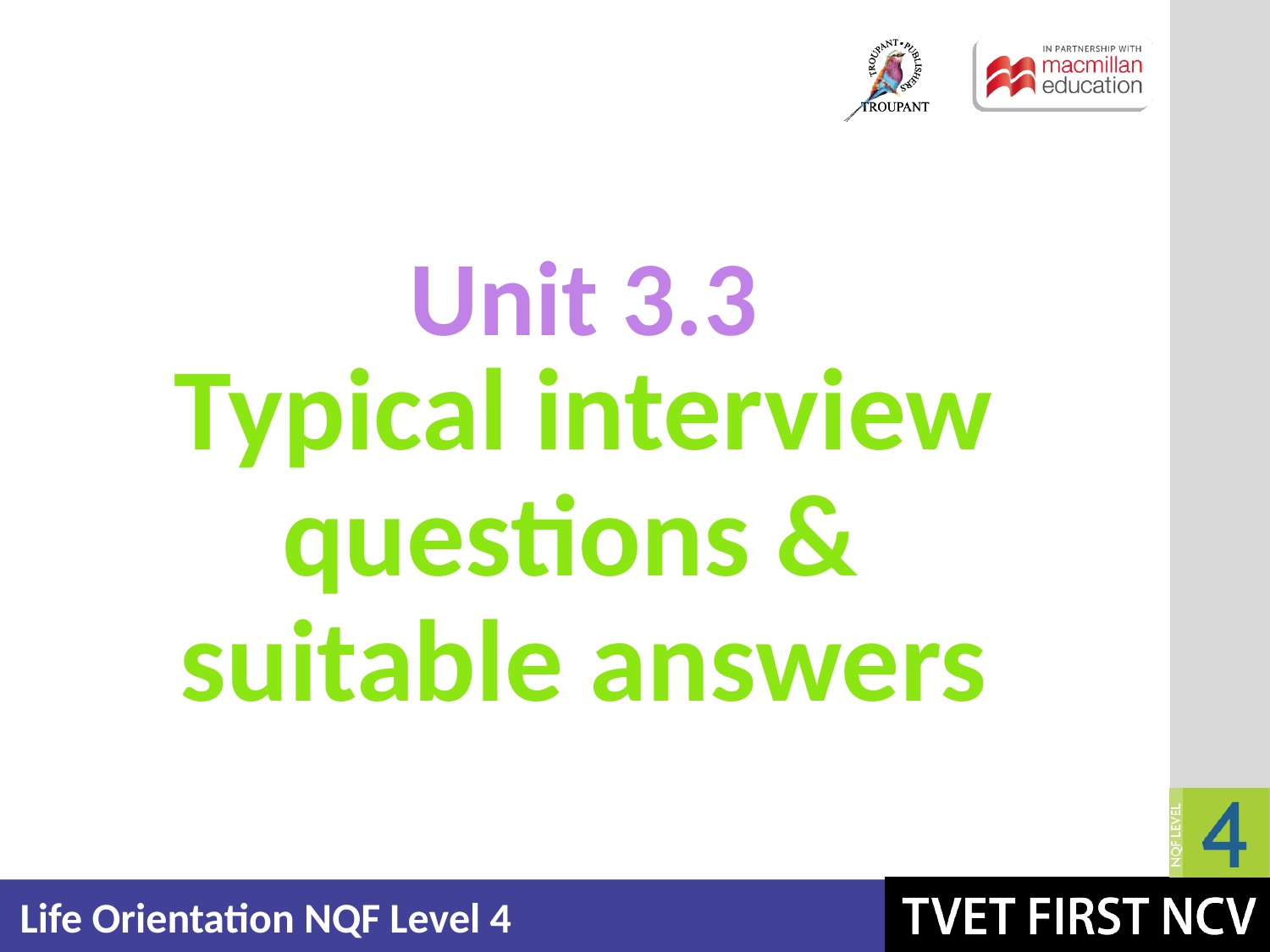

Unit 3.3
# Typical interview questions & suitable answers